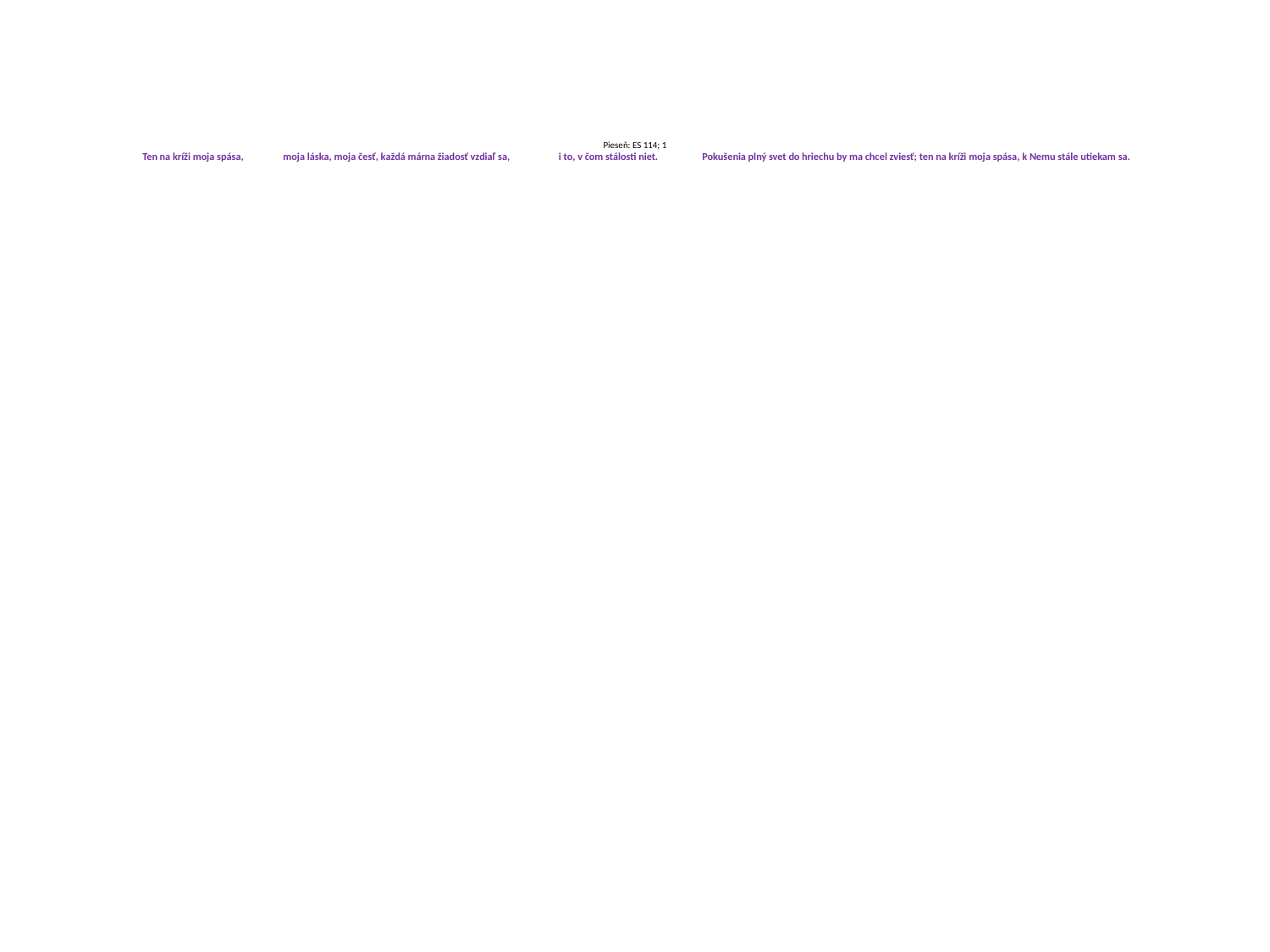

# Pieseň: ES 114; 1 Ten na kríži moja spása,                 moja láska, moja česť, každá márna žiadosť vzdiaľ sa,                     i to, v čom stálosti niet.                   Pokušenia plný svet do hriechu by ma chcel zviesť; ten na kríži moja spása, k Nemu stále utiekam sa.